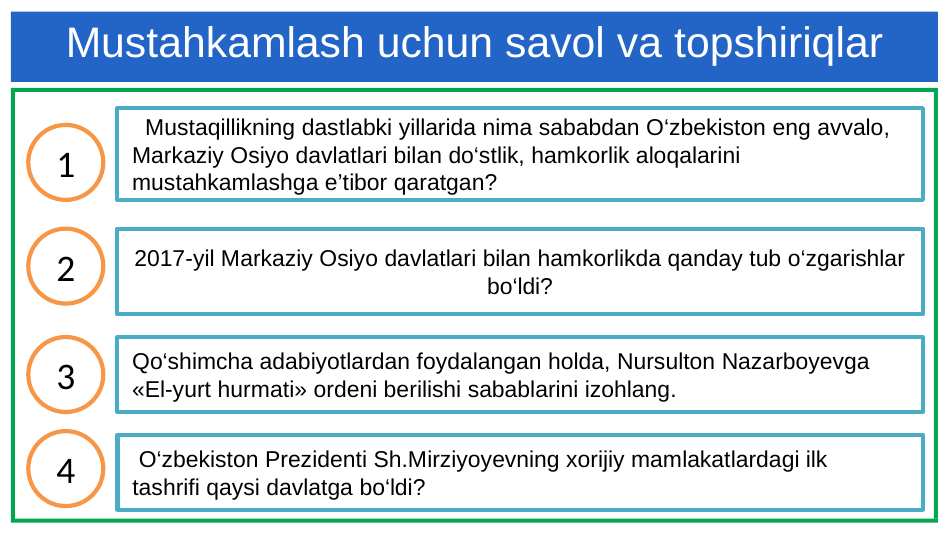

# Mustahkamlash uchun savol va topshiriqlar
  Mustaqillikning dastlabki yillarida nima sababdan O‘zbekiston eng avvalo, Markaziy Osiyo davlatlari bilan do‘stlik, hamkorlik aloqalarini mustahkamlashga e’tibor qaratgan?
1
2
2017-yil Markaziy Osiyo davlatlari bilan hamkorlikda qanday tub o‘zgarishlar bo‘ldi?
3
Qo‘shimcha adabiyotlardan foydalangan holda, Nursulton Nazarboyevga
«El-yurt hurmati» ordeni berilishi sabablarini izohlang.
4
 O‘zbekiston Prezidenti Sh.Mirziyoyevning xorijiy mamlakatlardagi ilk
tashrifi qaysi davlatga bo‘ldi?